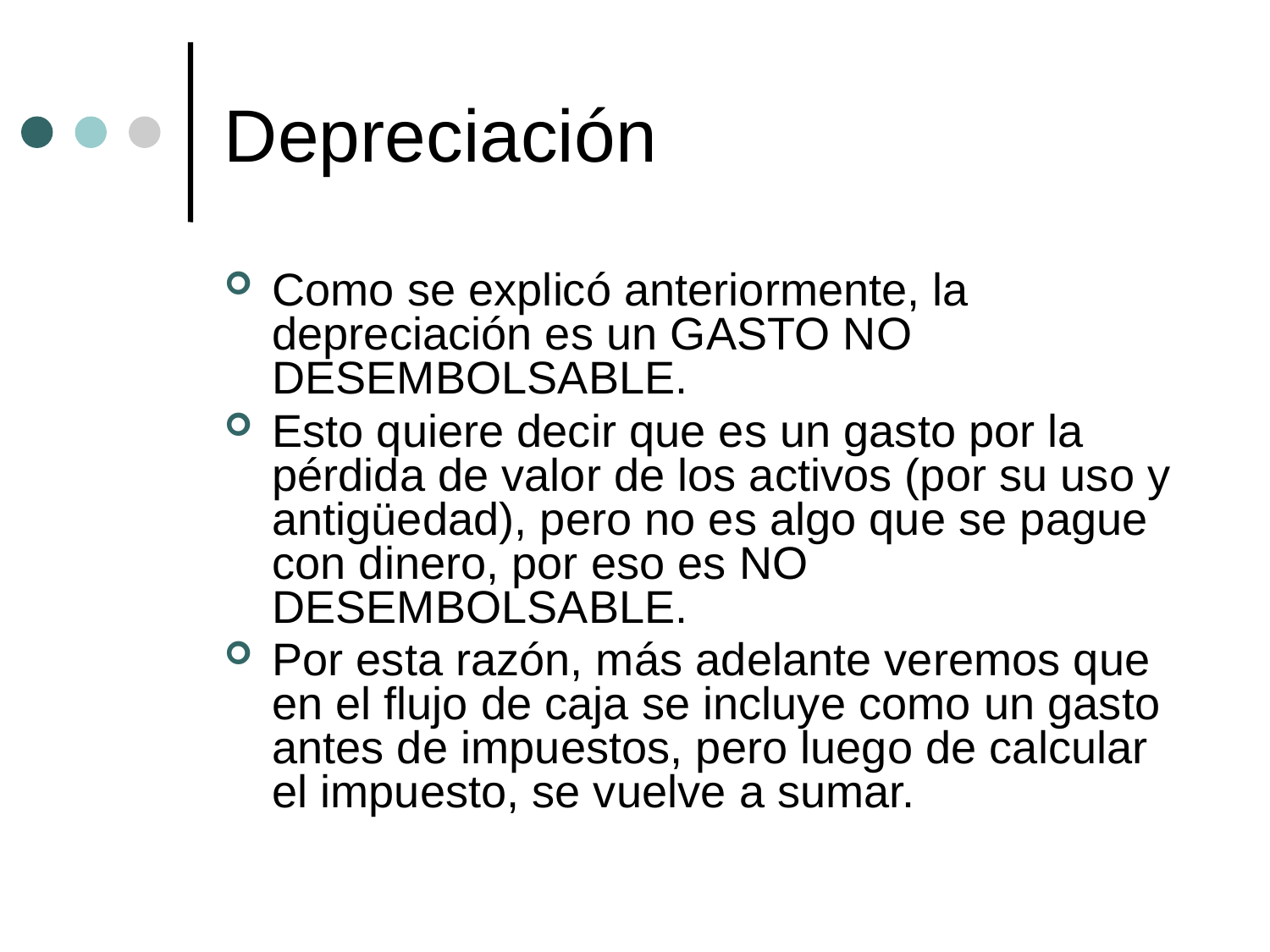

# Depreciación
Como se explicó anteriormente, la depreciación es un GASTO NO DESEMBOLSABLE.
Esto quiere decir que es un gasto por la pérdida de valor de los activos (por su uso y antigüedad), pero no es algo que se pague con dinero, por eso es NO DESEMBOLSABLE.
Por esta razón, más adelante veremos que en el flujo de caja se incluye como un gasto antes de impuestos, pero luego de calcular el impuesto, se vuelve a sumar.